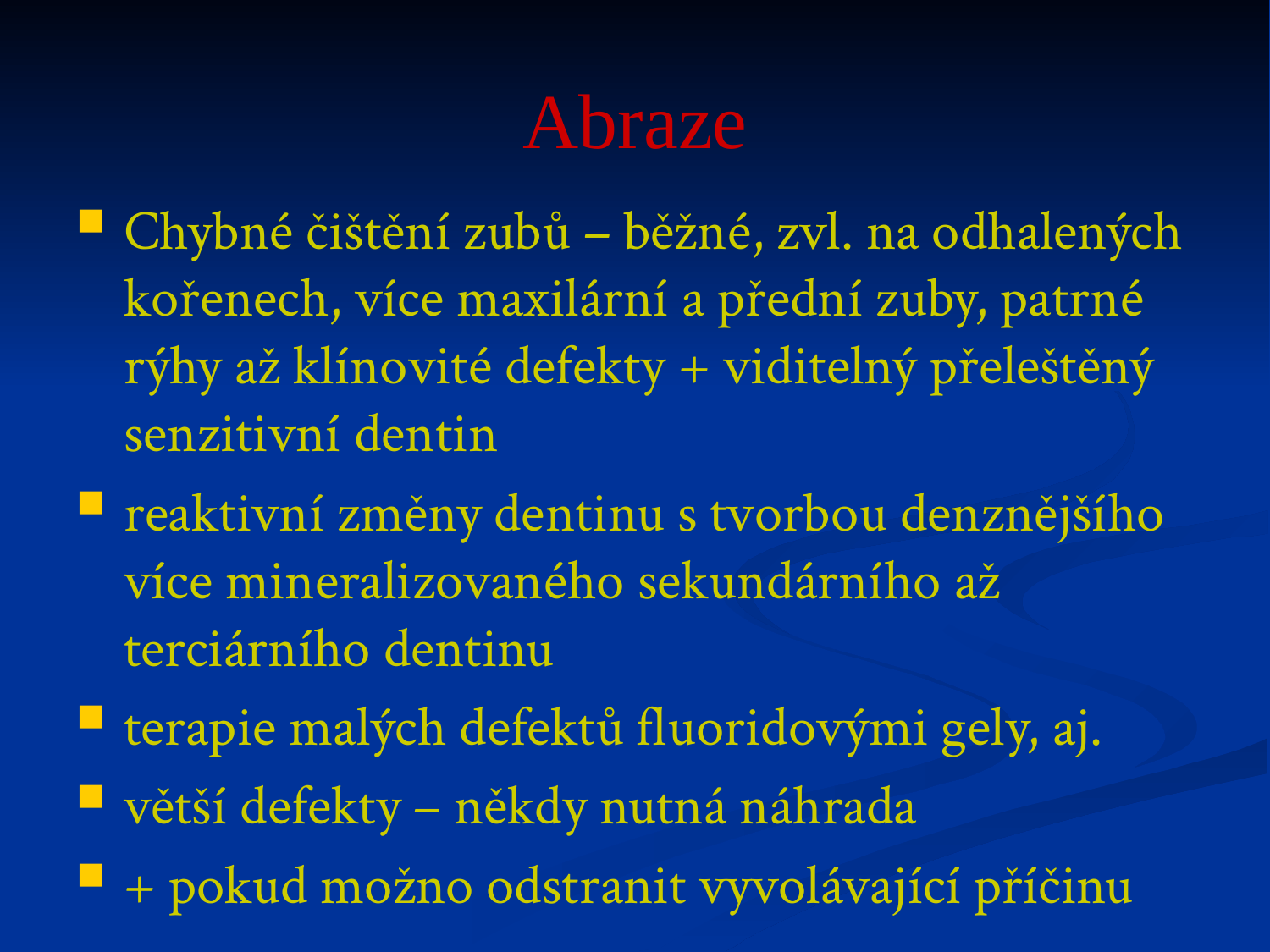

# Abraze
Chybné čištění zubů – běžné, zvl. na odhalených kořenech, více maxilární a přední zuby, patrné rýhy až klínovité defekty + viditelný přeleštěný senzitivní dentin
reaktivní změny dentinu s tvorbou denznějšího více mineralizovaného sekundárního až terciárního dentinu
terapie malých defektů fluoridovými gely, aj.
větší defekty – někdy nutná náhrada
+ pokud možno odstranit vyvolávající příčinu